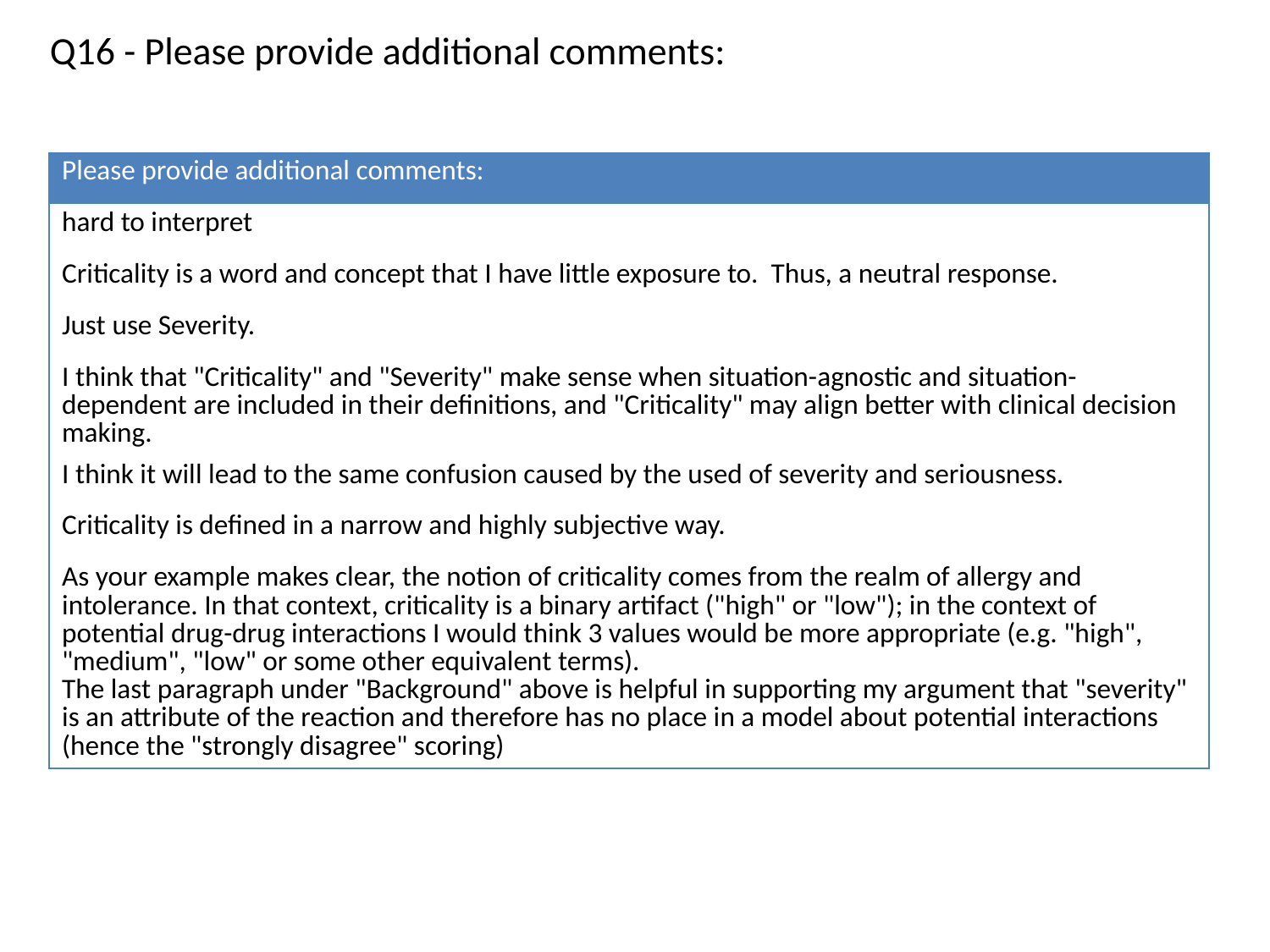

Q16 - Please provide additional comments:
| Please provide additional comments: |
| --- |
| hard to interpret |
| Criticality is a word and concept that I have little exposure to. Thus, a neutral response. |
| Just use Severity. |
| I think that "Criticality" and "Severity" make sense when situation-agnostic and situation-dependent are included in their definitions, and "Criticality" may align better with clinical decision making. |
| I think it will lead to the same confusion caused by the used of severity and seriousness. |
| Criticality is defined in a narrow and highly subjective way. |
| As your example makes clear, the notion of criticality comes from the realm of allergy and intolerance. In that context, criticality is a binary artifact ("high" or "low"); in the context of potential drug-drug interactions I would think 3 values would be more appropriate (e.g. "high", "medium", "low" or some other equivalent terms). The last paragraph under "Background" above is helpful in supporting my argument that "severity" is an attribute of the reaction and therefore has no place in a model about potential interactions (hence the "strongly disagree" scoring) |